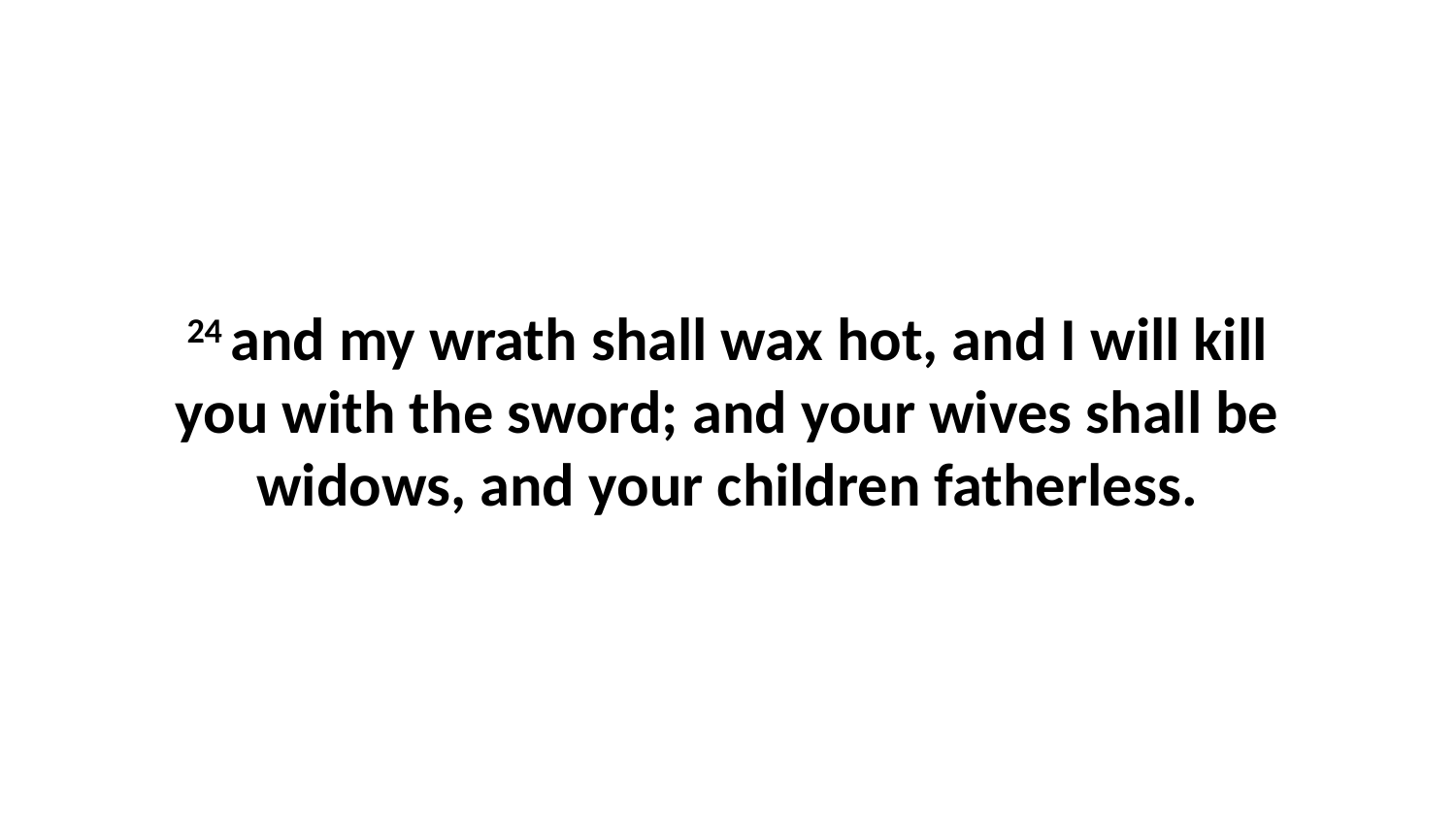

24 and my wrath shall wax hot, and I will kill you with the sword; and your wives shall be widows, and your children fatherless.